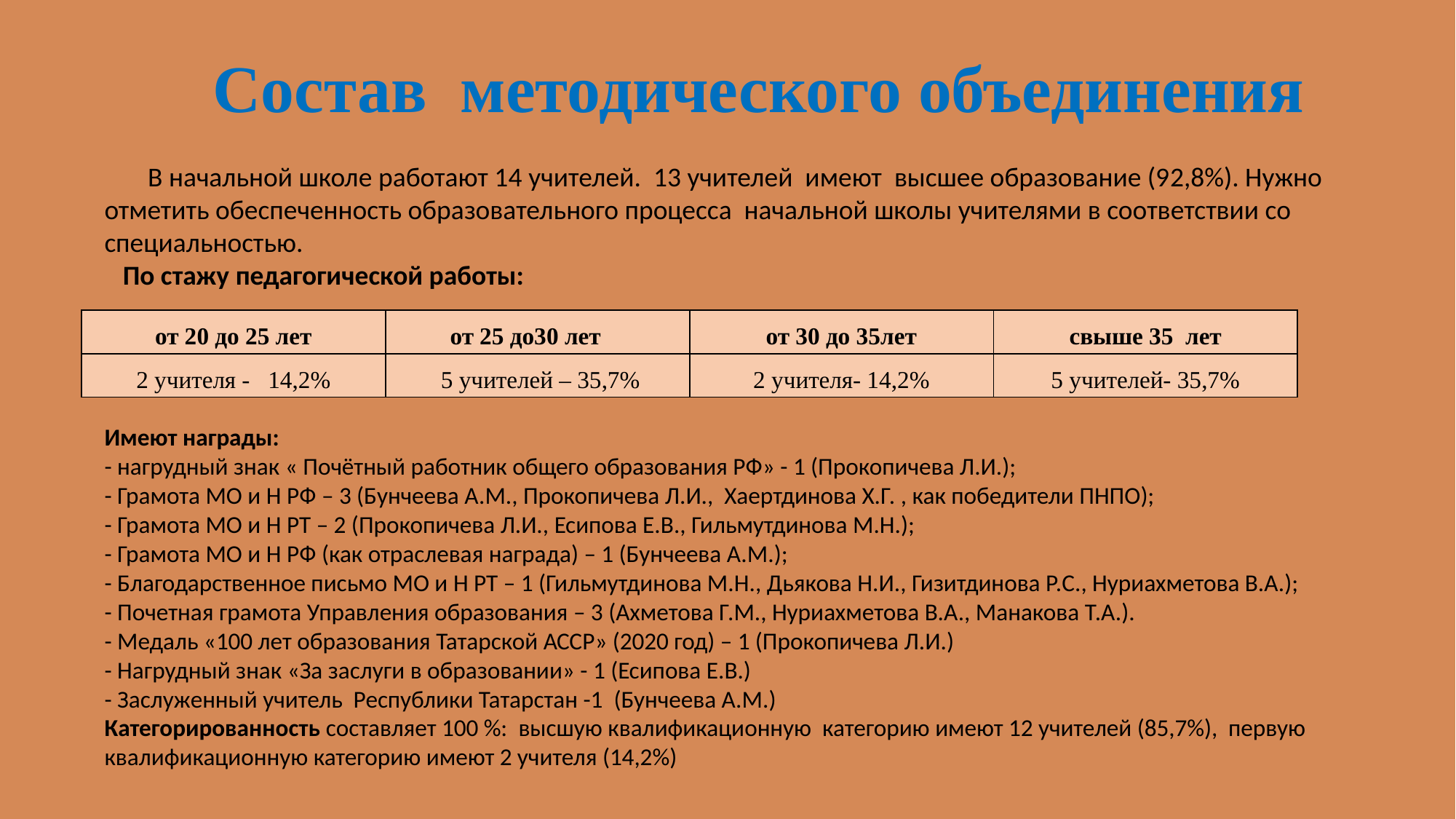

# Состав  методического объединения
       В начальной школе работают 14 учителей.  13 учителей  имеют  высшее образование (92,8%). Нужно отметить обеспеченность образовательного процесса  начальной школы учителями в соответствии со специальностью.
   По стажу педагогической работы:

Имеют награды:
- нагрудный знак « Почётный работник общего образования РФ» - 1 (Прокопичева Л.И.);
- Грамота МО и Н РФ – 3 (Бунчеева А.М., Прокопичева Л.И.,  Хаертдинова Х.Г. , как победители ПНПО);
- Грамота МО и Н РТ – 2 (Прокопичева Л.И., Есипова Е.В., Гильмутдинова М.Н.);
- Грамота МО и Н РФ (как отраслевая награда) – 1 (Бунчеева А.М.);
- Благодарственное письмо МО и Н РТ – 1 (Гильмутдинова М.Н., Дьякова Н.И., Гизитдинова Р.С., Нуриахметова В.А.);
- Почетная грамота Управления образования – 3 (Ахметова Г.М., Нуриахметова В.А., Манакова Т.А.).
- Медаль «100 лет образования Татарской АССР» (2020 год) – 1 (Прокопичева Л.И.)
- Нагрудный знак «За заслуги в образовании» - 1 (Есипова Е.В.)
- Заслуженный учитель  Республики Татарстан -1  (Бунчеева А.М.)
Категорированность составляет 100 %:  высшую квалификационную  категорию имеют 12 учителей (85,7%),  первую квалификационную категорию имеют 2 учителя (14,2%)
| от 20 до 25 лет | от 25 до30 лет | от 30 до 35лет | свыше 35 лет |
| --- | --- | --- | --- |
| 2 учителя - 14,2% | 5 учителей – 35,7% | 2 учителя- 14,2% | 5 учителей- 35,7% |